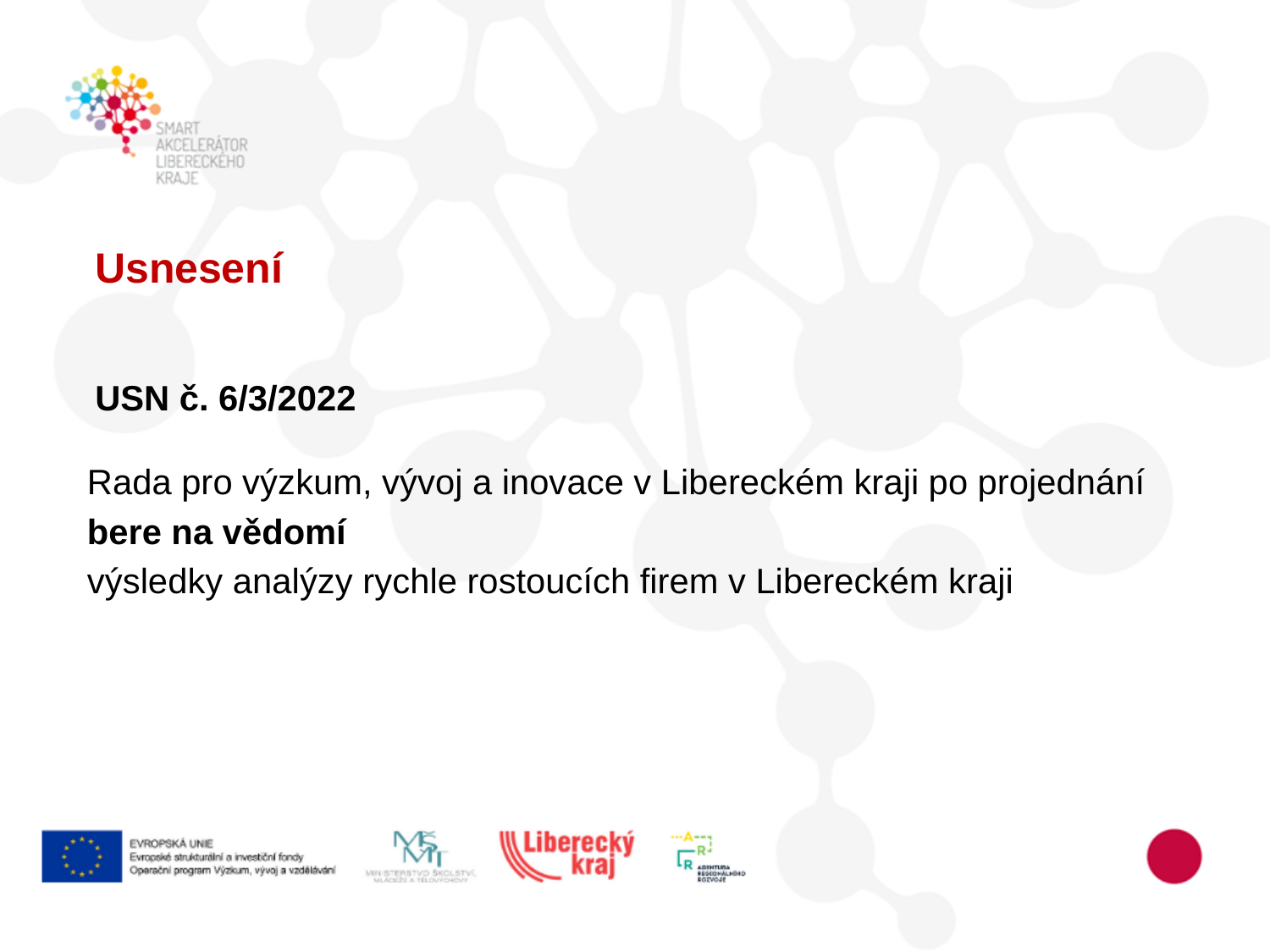

#

Usnesení

USN č. 6/3/2022

Rada pro výzkum, vývoj a inovace v Libereckém kraji po projednání
bere na vědomí
výsledky analýzy rychle rostoucích firem v Libereckém kraji